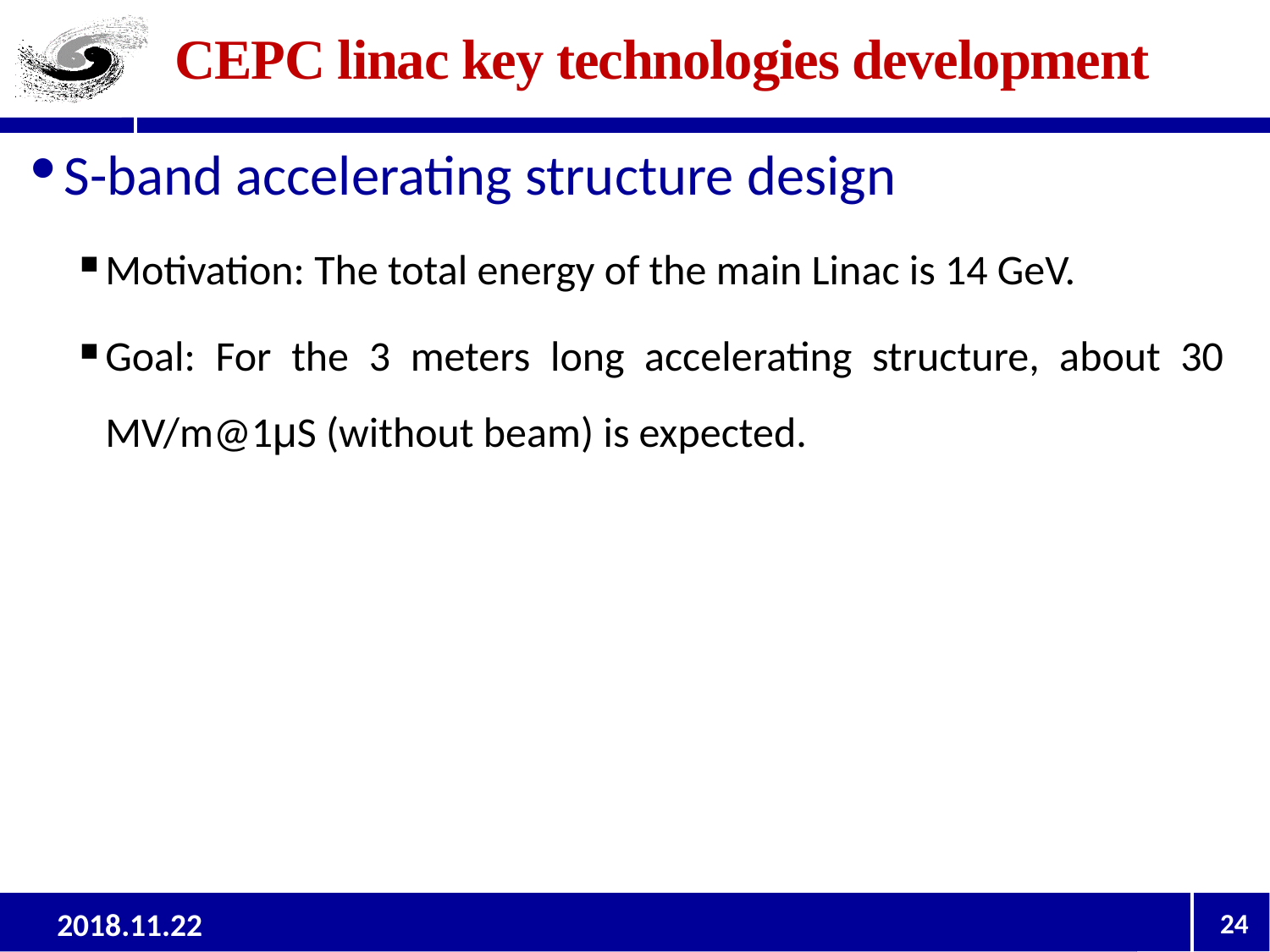

# CEPC linac key technologies development
S-band accelerating structure design
Motivation: The total energy of the main Linac is 14 GeV.
Goal: For the 3 meters long accelerating structure, about 30 MV/m@1μS (without beam) is expected.